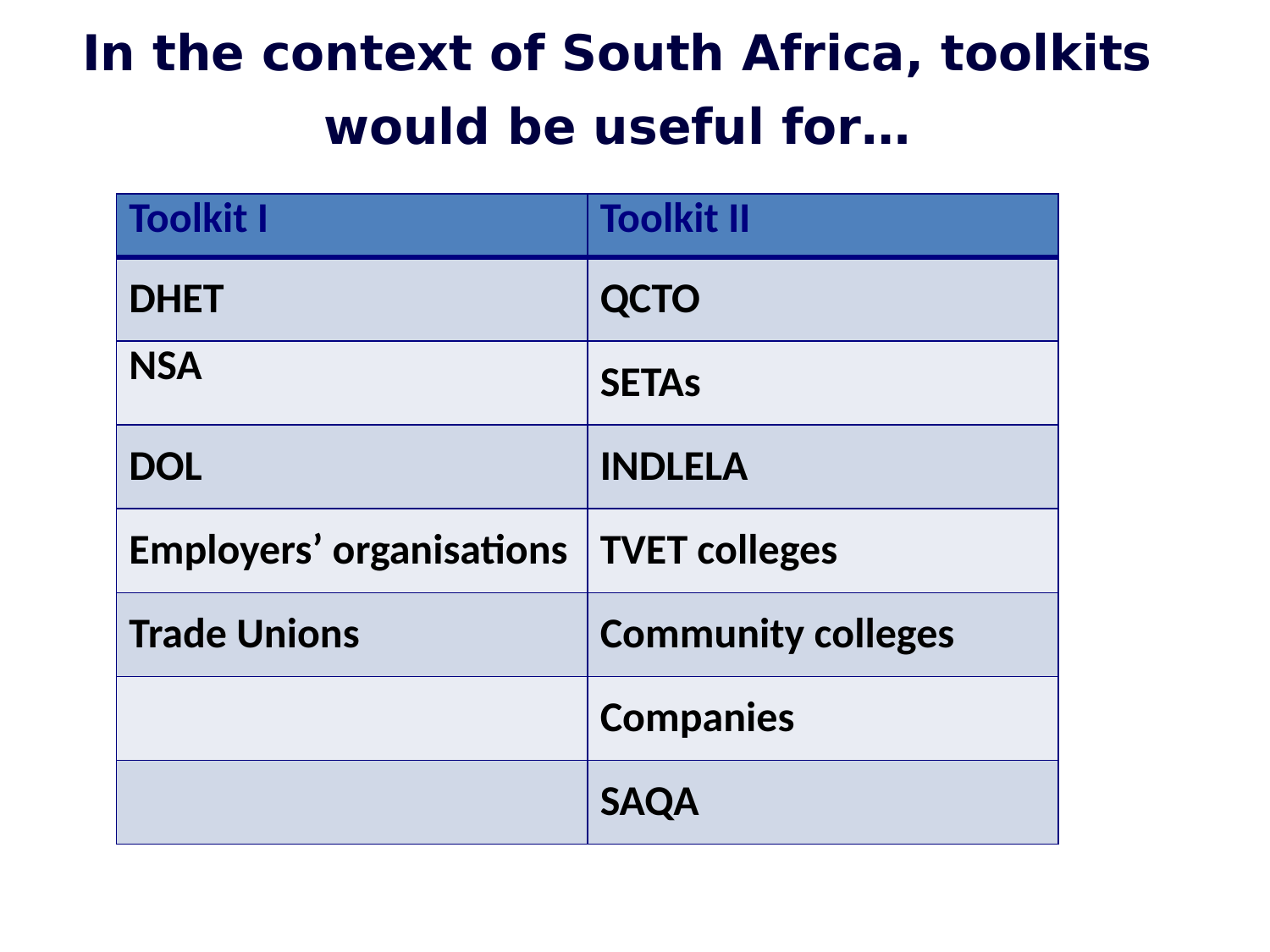

In the context of South Africa, toolkits would be useful for…
| Toolkit I | Toolkit II |
| --- | --- |
| DHET | QCTO |
| NSA | SETAs |
| DOL | INDLELA |
| Employers’ organisations | TVET colleges |
| Trade Unions | Community colleges |
|  | Companies |
|  | SAQA |